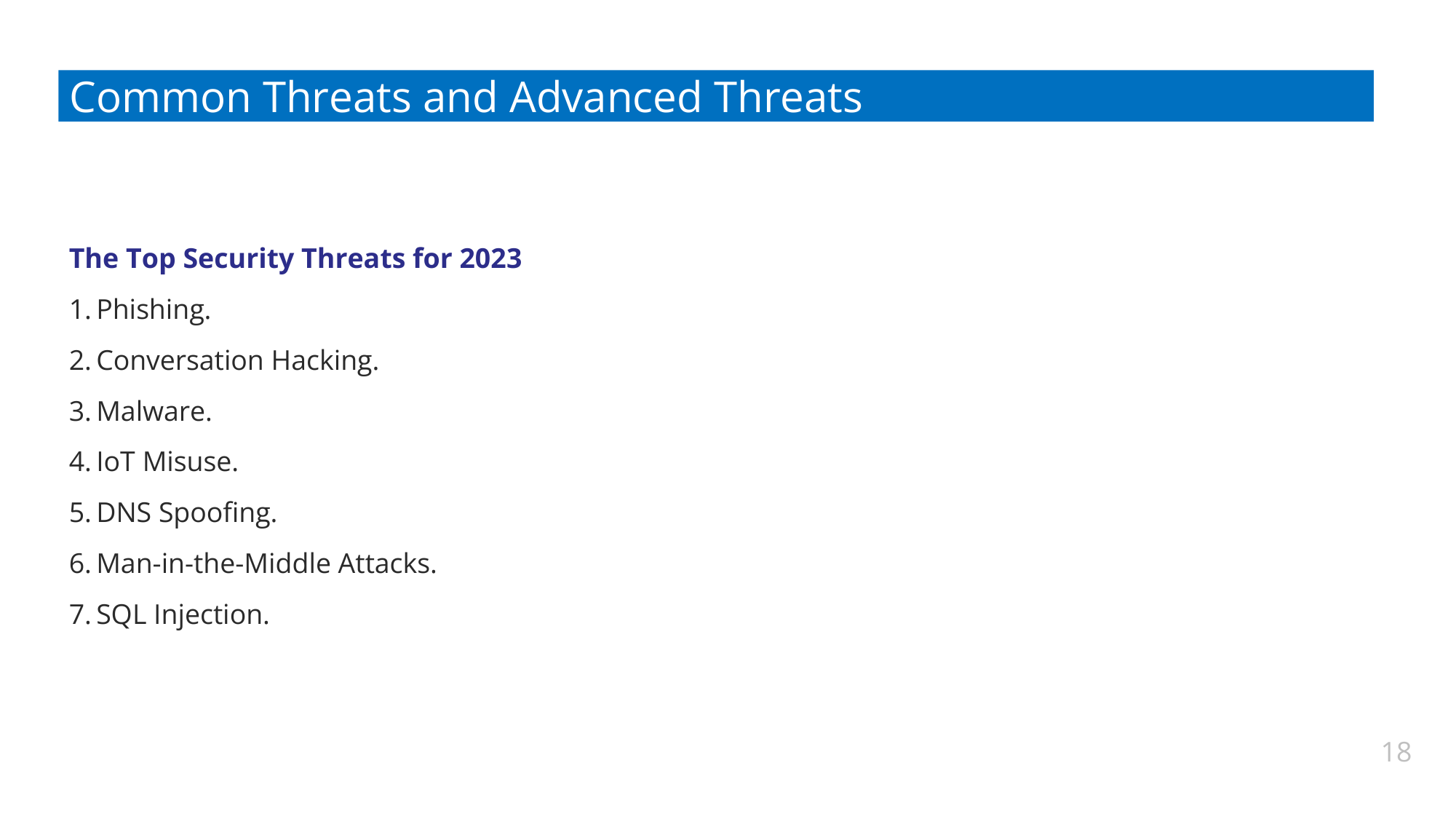

Common Threats and Advanced Threats
Common Threats and Advanced Threats
The Top Security Threats for 2023
Phishing.
Conversation Hacking.
Malware.
IoT Misuse.
DNS Spoofing.
Man-in-the-Middle Attacks.
SQL Injection.
18